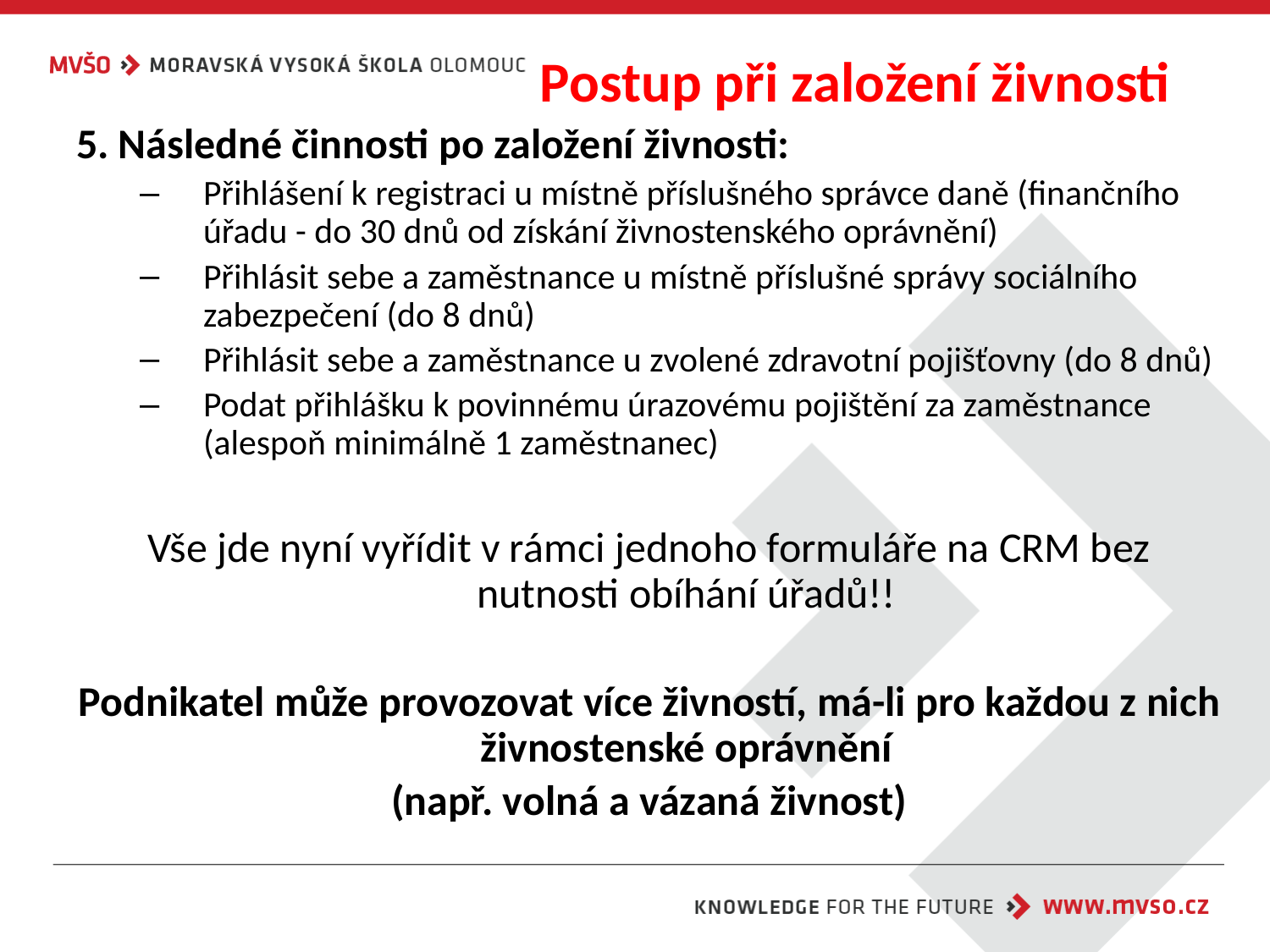

# Postup při založení živnosti
5. Následné činnosti po založení živnosti:
Přihlášení k registraci u místně příslušného správce daně (finančního úřadu - do 30 dnů od získání živnostenského oprávnění)
Přihlásit sebe a zaměstnance u místně příslušné správy sociálního zabezpečení (do 8 dnů)
Přihlásit sebe a zaměstnance u zvolené zdravotní pojišťovny (do 8 dnů)
Podat přihlášku k povinnému úrazovému pojištění za zaměstnance (alespoň minimálně 1 zaměstnanec)

Vše jde nyní vyřídit v rámci jednoho formuláře na CRM bez nutnosti obíhání úřadů!!

Podnikatel může provozovat více živností, má-li pro každou z nich živnostenské oprávnění
(např. volná a vázaná živnost)